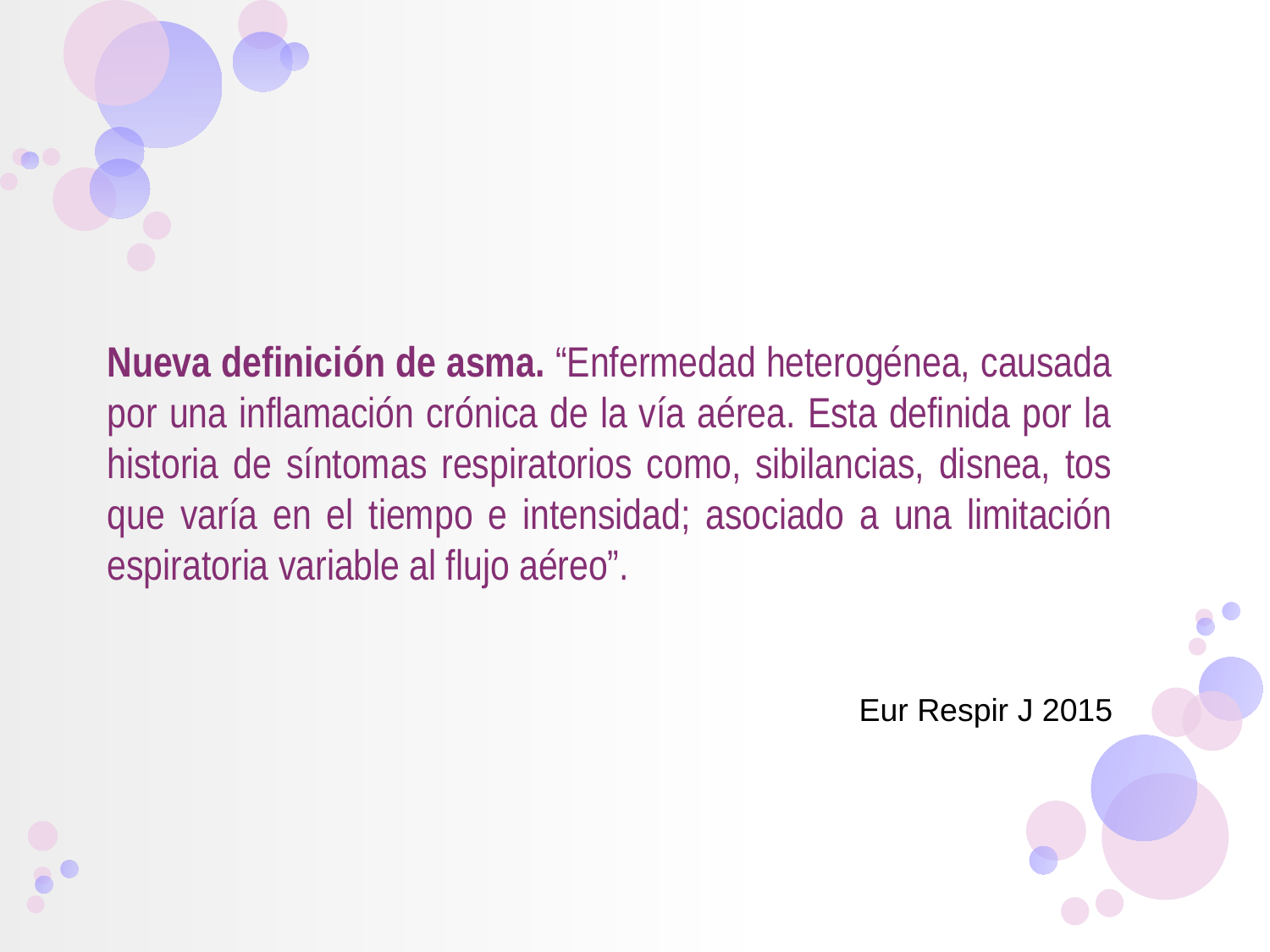

Nueva definición de asma. “Enfermedad heterogénea, causada por una inflamación crónica de la vía aérea. Esta definida por la historia de síntomas respiratorios como, sibilancias, disnea, tos que varía en el tiempo e intensidad; asociado a una limitación espiratoria variable al flujo aéreo”.

Eur Respir J 2015